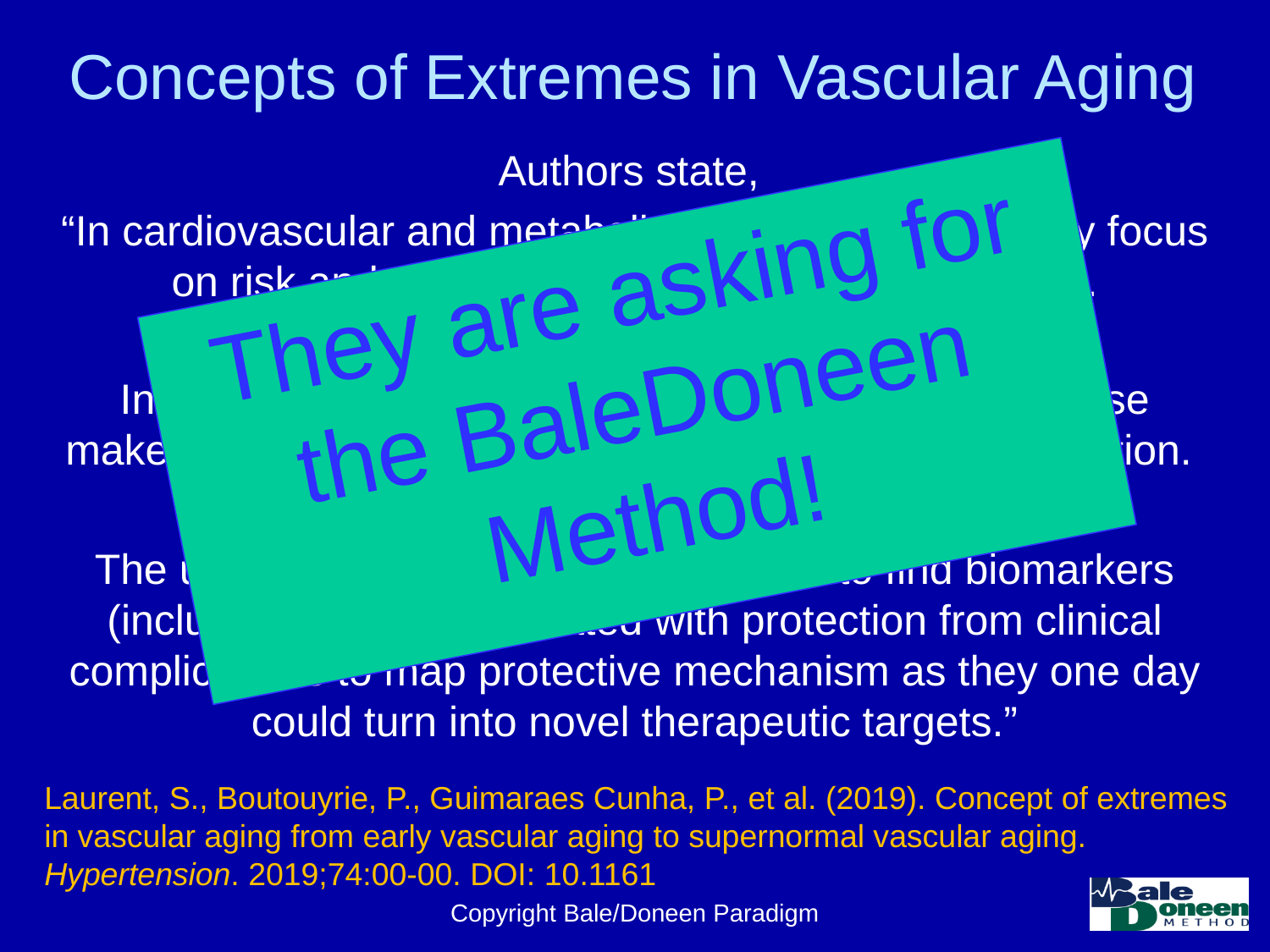

# Concepts of Extremes in Vascular Aging
Authors state,
“In cardiovascular and metabolic research, we normally focus on risk and disease but not enough on protection.

In the clinical perspective, focusing on risk and disease makes sense to reduce risk and treat disease manifestation.

The ultimate reason for this research is to find biomarkers (including genes) associated with protection from clinical complications to map protective mechanism as they one day could turn into novel therapeutic targets.”
They are asking for the BaleDoneen Method!
Laurent, S., Boutouyrie, P., Guimaraes Cunha, P., et al. (2019). Concept of extremes in vascular aging from early vascular aging to supernormal vascular aging. Hypertension. 2019;74:00-00. DOI: 10.1161
Copyright Bale/Doneen Paradigm